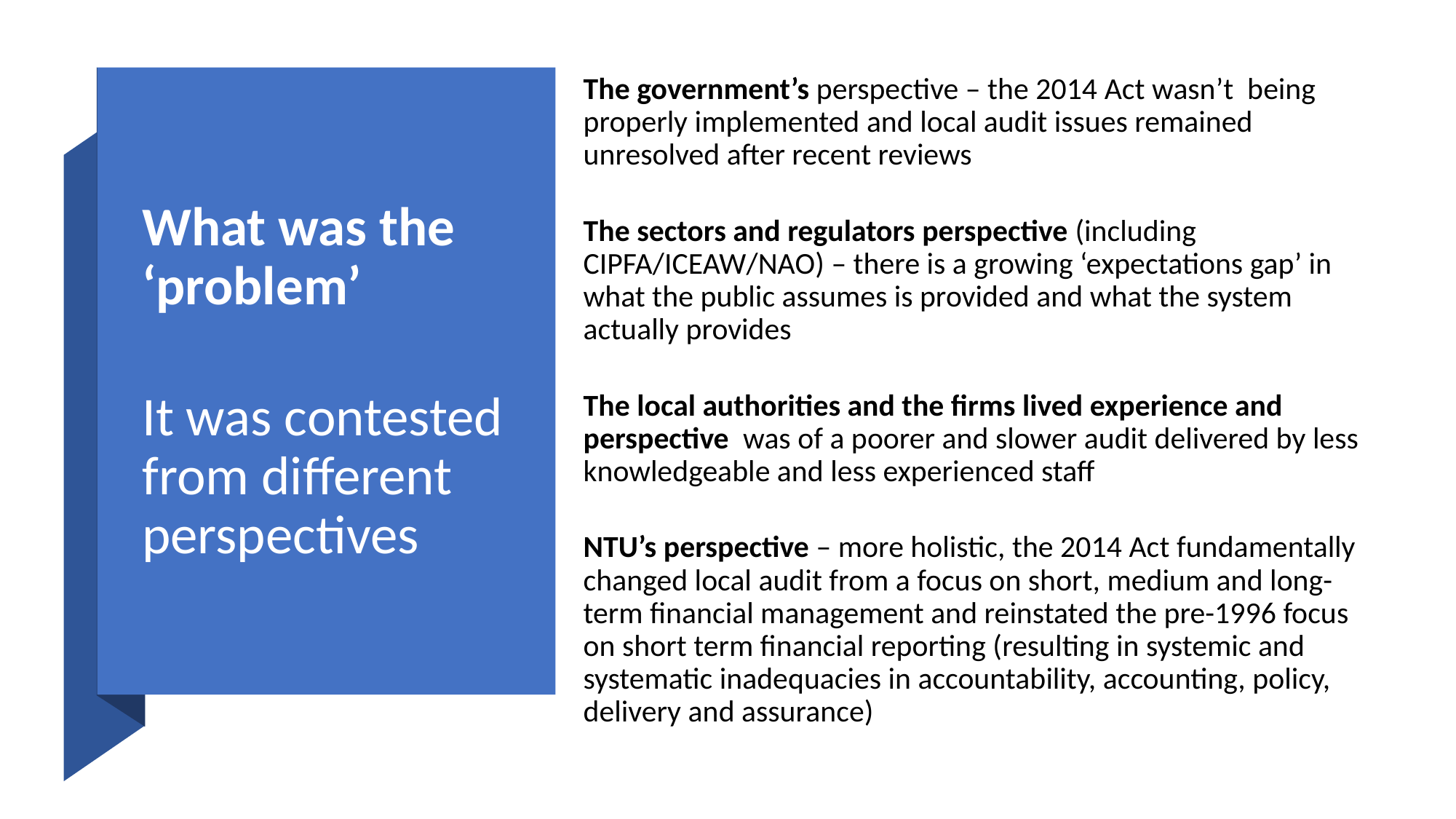

The government’s perspective – the 2014 Act wasn’t  being properly implemented and local audit issues remained unresolved after recent reviews

The sectors and regulators perspective (including CIPFA/ICEAW/NAO) – there is a growing ‘expectations gap’ in what the public assumes is provided and what the system actually provides

The local authorities and the firms lived experience and perspective  was of a poorer and slower audit delivered by less knowledgeable and less experienced staff

NTU’s perspective – more holistic, the 2014 Act fundamentally changed local audit from a focus on short, medium and long-term financial management and reinstated the pre-1996 focus on short term financial reporting (resulting in systemic and systematic inadequacies in accountability, accounting, policy, delivery and assurance)

# What was the ‘problem’ It was contested from different perspectives